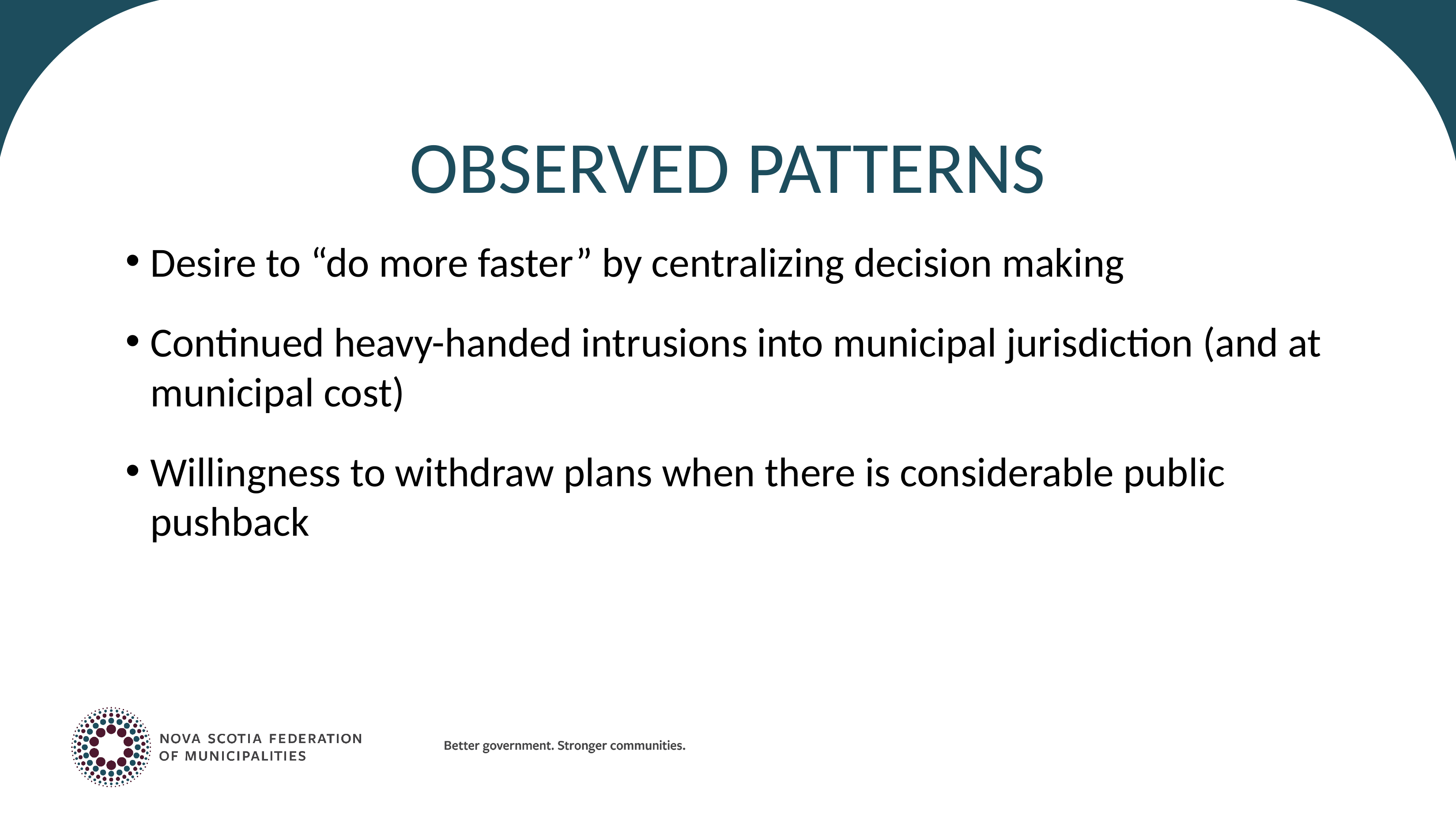

# Observed Patterns
Desire to “do more faster” by centralizing decision making
Continued heavy-handed intrusions into municipal jurisdiction (and at municipal cost)
Willingness to withdraw plans when there is considerable public pushback